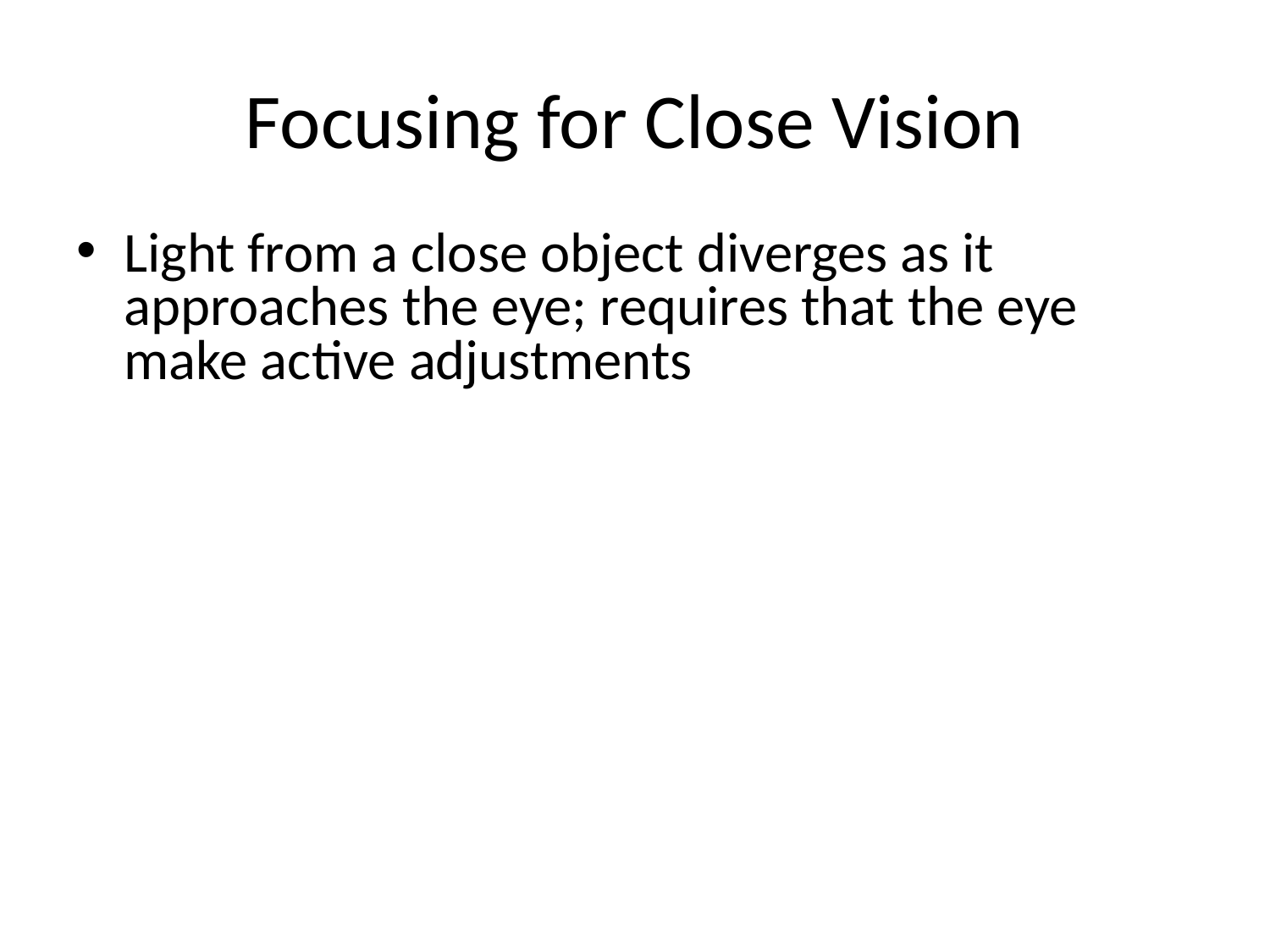

# Focusing for Close Vision
Light from a close object diverges as it approaches the eye; requires that the eye make active adjustments